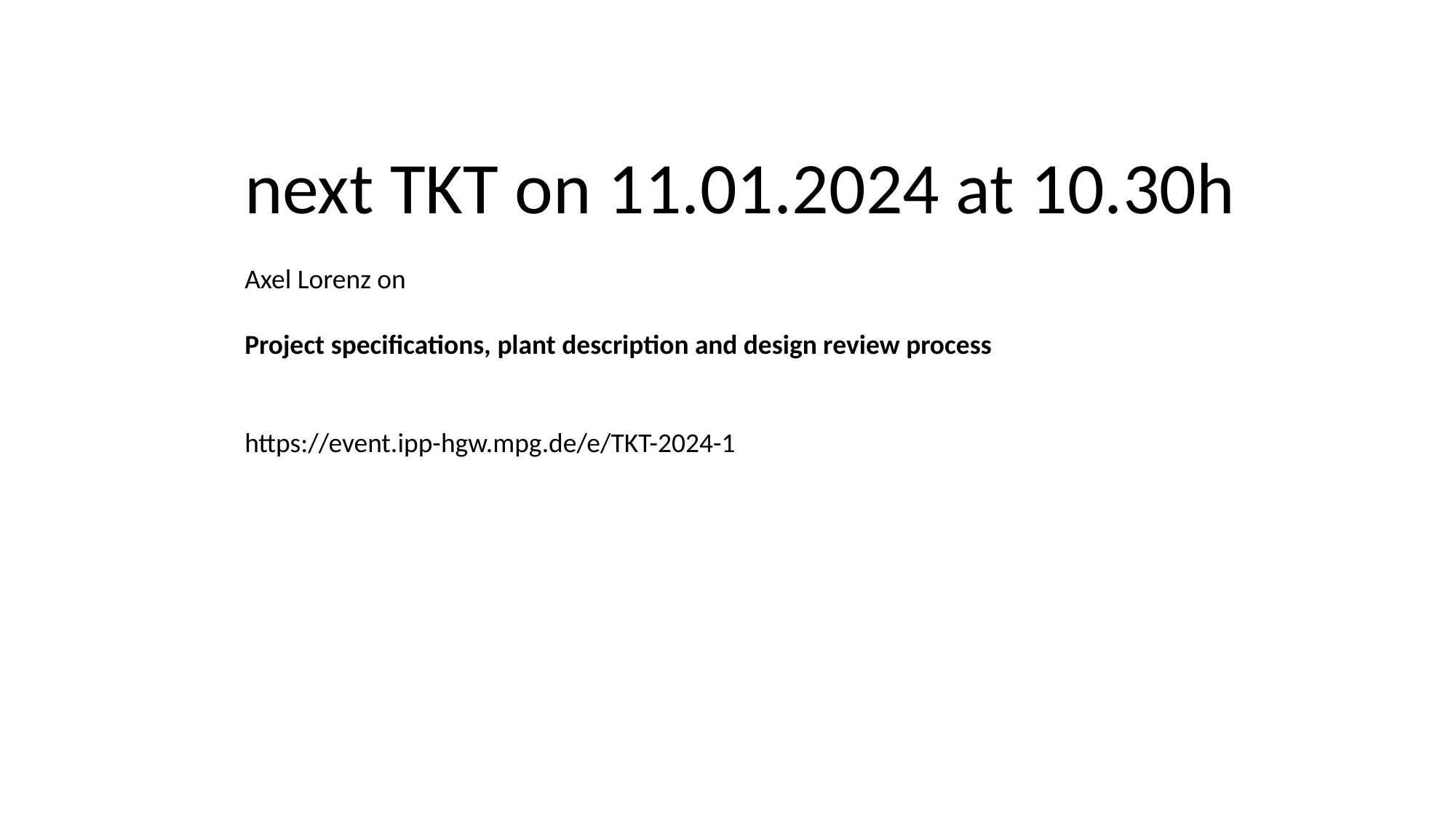

next TKT on 11.01.2024 at 10.30h

Axel Lorenz on

Project specifications, plant description and design review process

https://event.ipp-hgw.mpg.de/e/TKT-2024-1